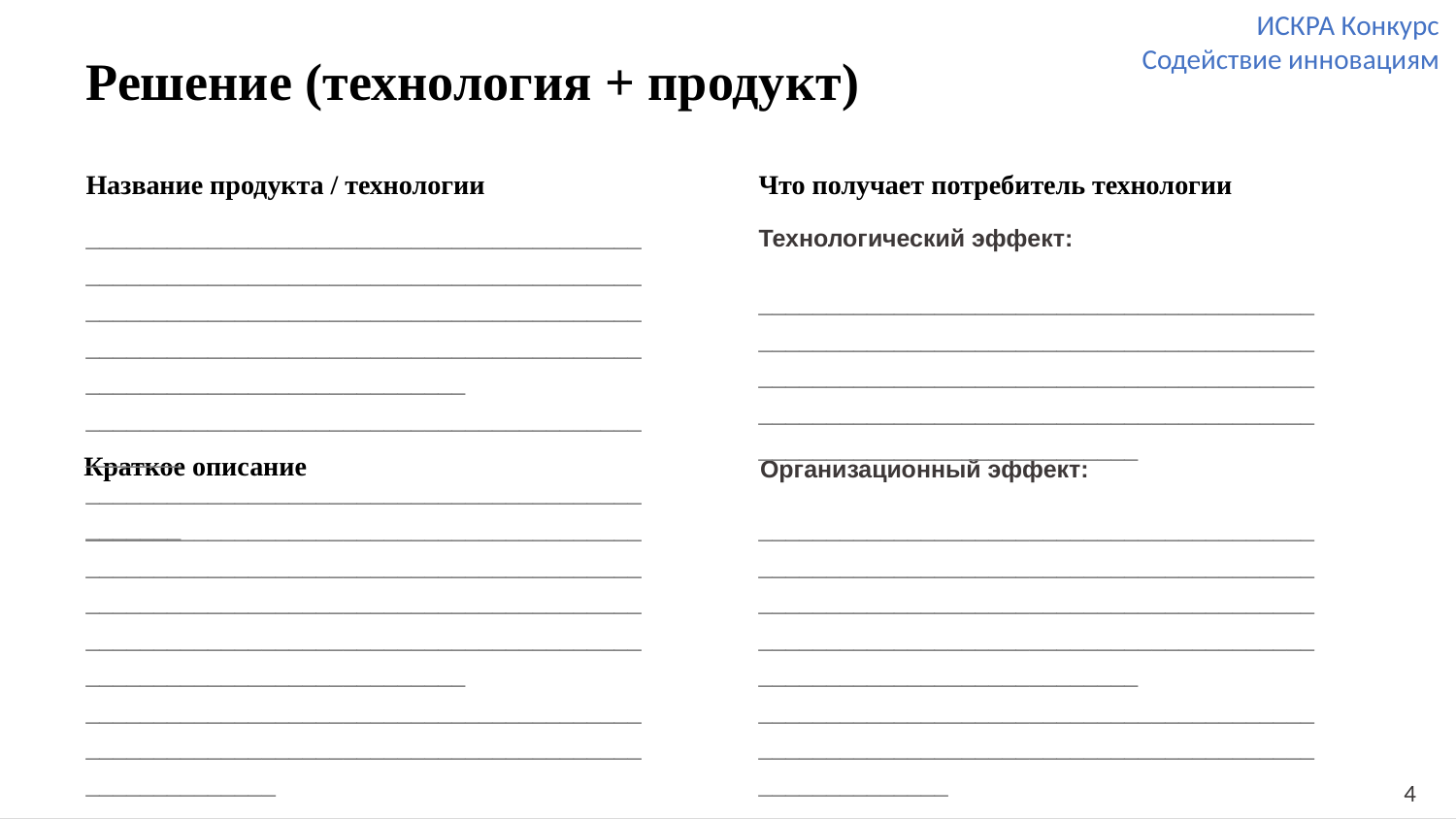

Решение (технология + продукт)

Название продукта / технологии
Что получает потребитель технологии
________________________________________________________________________________________________________________________________________________________________________________________________
________________________________________________
________________________________________________
Технологический эффект:
________________________________________________________________________________________________________________________________________________________________________________________________

Организационный эффект:
Краткое описание
________________________________________________________________________________________________________________________________________________________________________________________________
________________________________________________________________________________________________
________________________________________________________________________________________________

________________________________________________________________________________________________________________________________________________________________________________________________
________________________________________________________________________________________________
________________________________________________________________________________________________

4